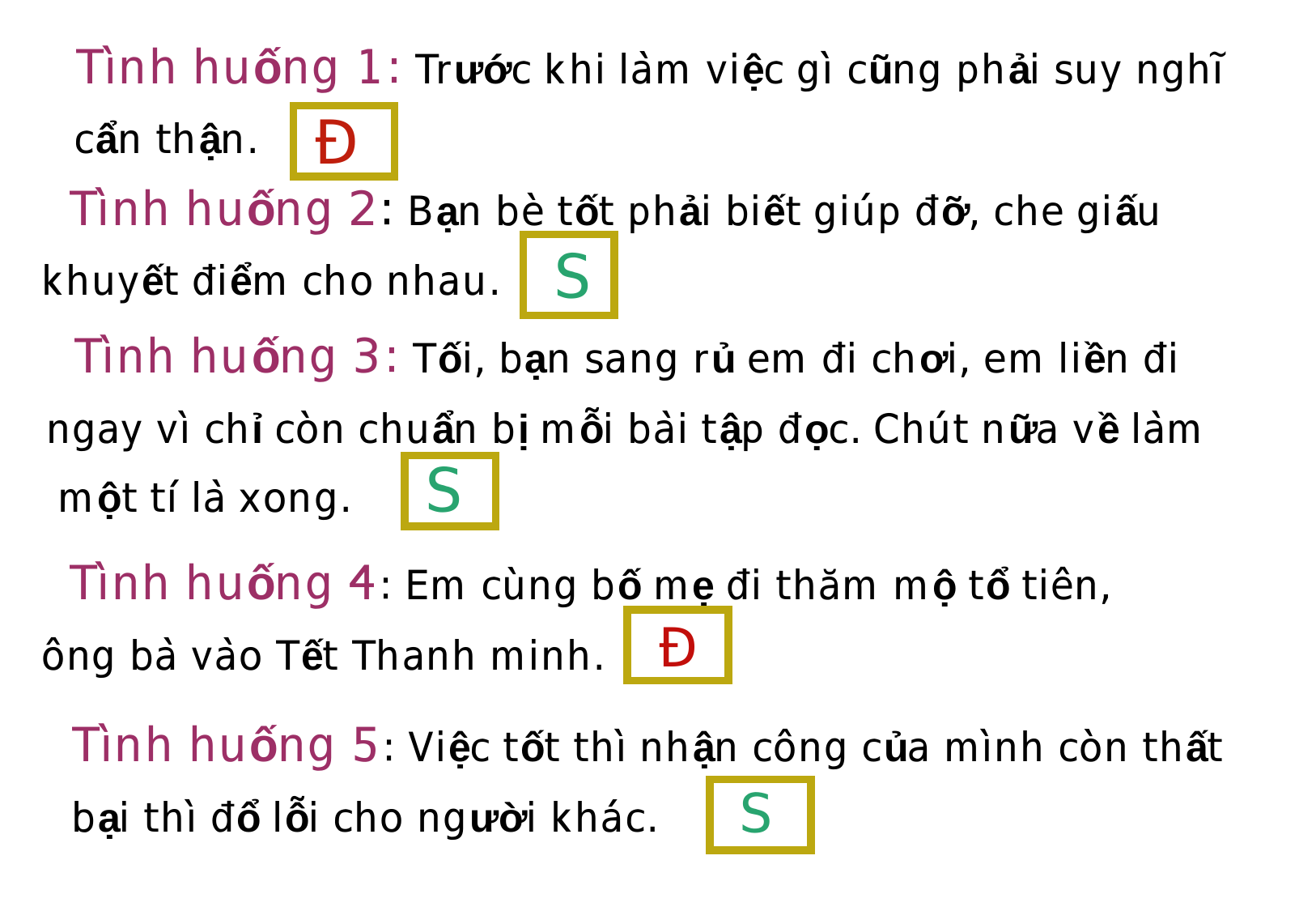

Tình huống 1: Trước khi làm việc gì cũng phải suy nghĩ
 cẩn thận.
Đ

  Tình huống 2: Bạn bè tốt phải biết giúp đỡ, che giấu
khuyết điểm cho nhau.
S

  Tình huống 3: Tối, bạn sang rủ em đi chơi, em liền đi
ngay vì chỉ còn chuẩn bị mỗi bài tập đọc. Chút nữa về làm
 một tí là xong.
S

  Tình huống 4: Em cùng bố mẹ đi thăm mộ tổ tiên,
ông bà vào Tết Thanh minh.
Đ

Tình huống 5: Việc tốt thì nhận công của mình còn thất
bại thì đổ lỗi cho người khác.
S